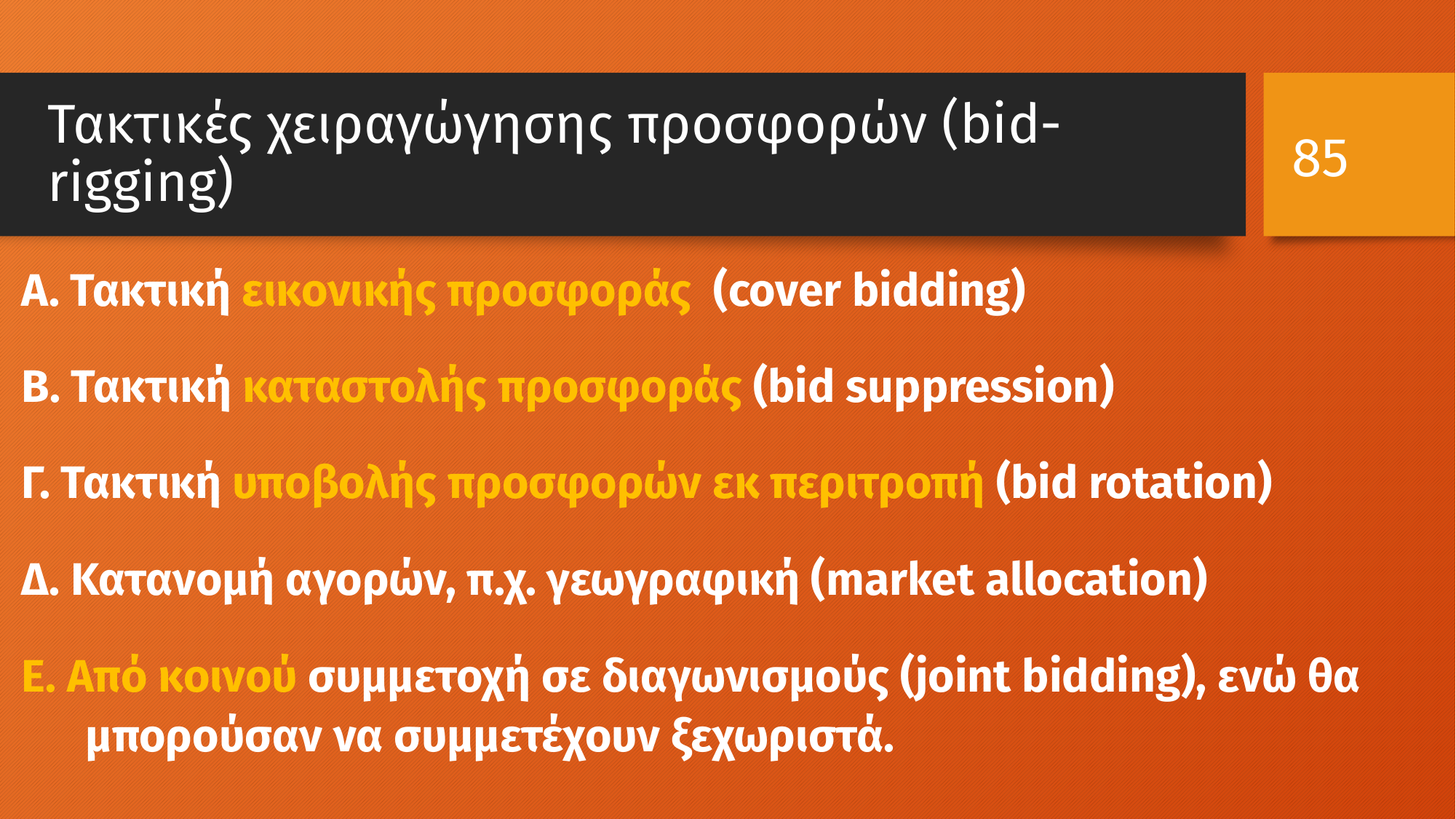

# Τακτικές χειραγώγησης προσφορών (bid-rigging)
85
Α. Τακτική εικονικής προσφοράς  (cover bidding)
Β. Τακτική καταστολής προσφοράς (bid suppression)
Γ. Τακτική υποβολής προσφορών εκ περιτροπή (bid rotation)
Δ. Κατανομή αγορών, π.χ. γεωγραφική (market allocation)
Ε. Από κοινού συμμετοχή σε διαγωνισμούς (joint bidding), ενώ θα μπορούσαν να συμμετέχουν ξεχωριστά.